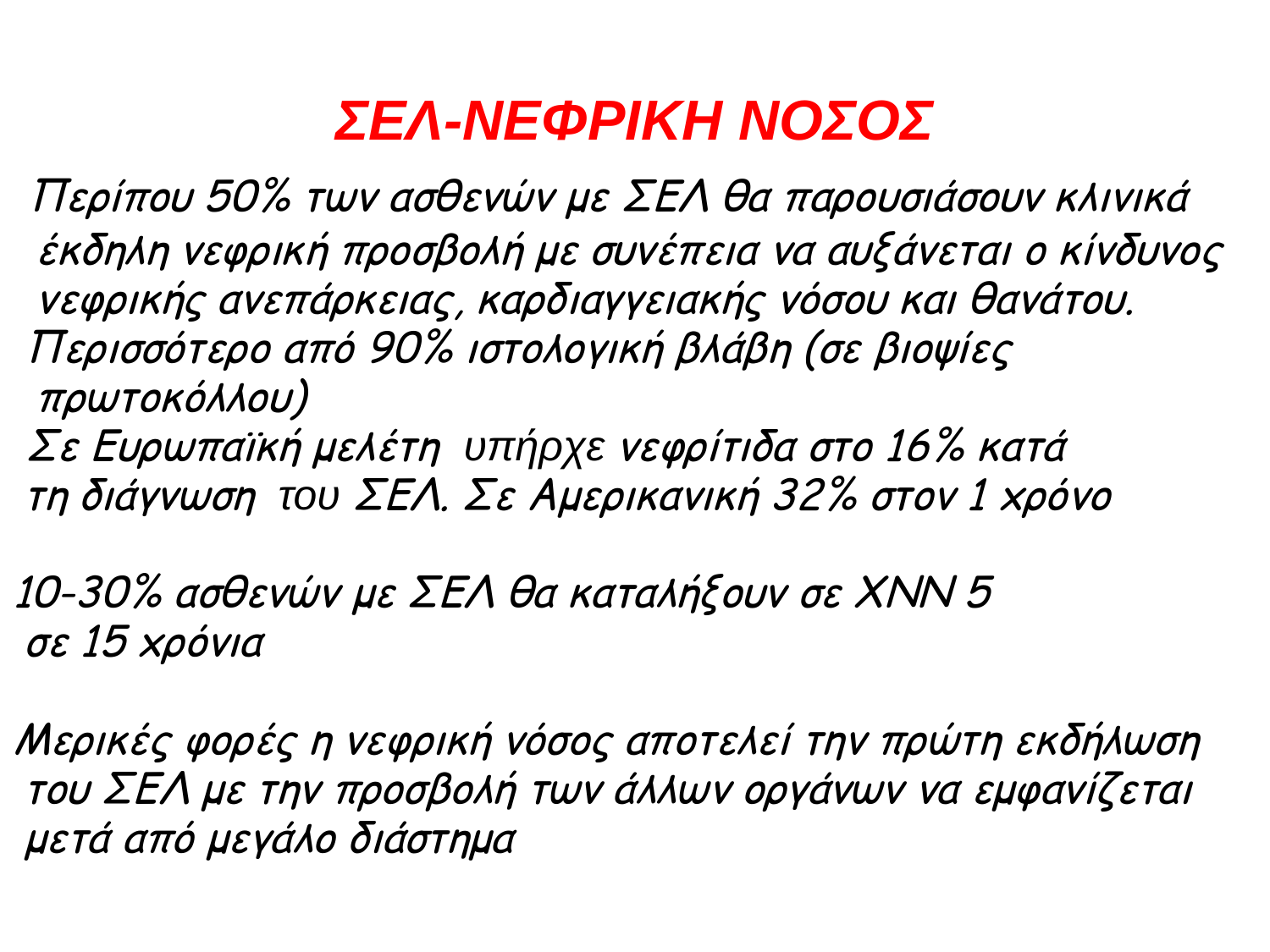

# ΣΕΛ-ΝΕΦΡΙΚΗ ΝΟΣΟΣ
 Περίπου 50% των ασθενών με ΣΕΛ θα παρουσιάσουν κλινικά
  έκδηλη νεφρική προσβολή με συνέπεια να αυξάνεται ο κίνδυνος
  νεφρικής ανεπάρκειας, καρδιαγγειακής νόσου και θανάτου.
 Περισσότερο από 90% ιστολογική βλάβη (σε βιοψίες
  πρωτοκόλλου)
 Σε Ευρωπαϊκή μελέτη  υπήρχε νεφρίτιδα στο 16% κατά
 τη διάγνωση  του ΣΕΛ. Σε Αμερικανική 32% στον 1 χρόνο

10-30% ασθενών με ΣΕΛ θα καταλήξουν σε ΧΝΝ 5
 σε 15 χρόνια

Μερικές φορές η νεφρική νόσος αποτελεί την πρώτη εκδήλωση
 του ΣΕΛ με την προσβολή των άλλων οργάνων να εμφανίζεται
 μετά από μεγάλο διάστημα